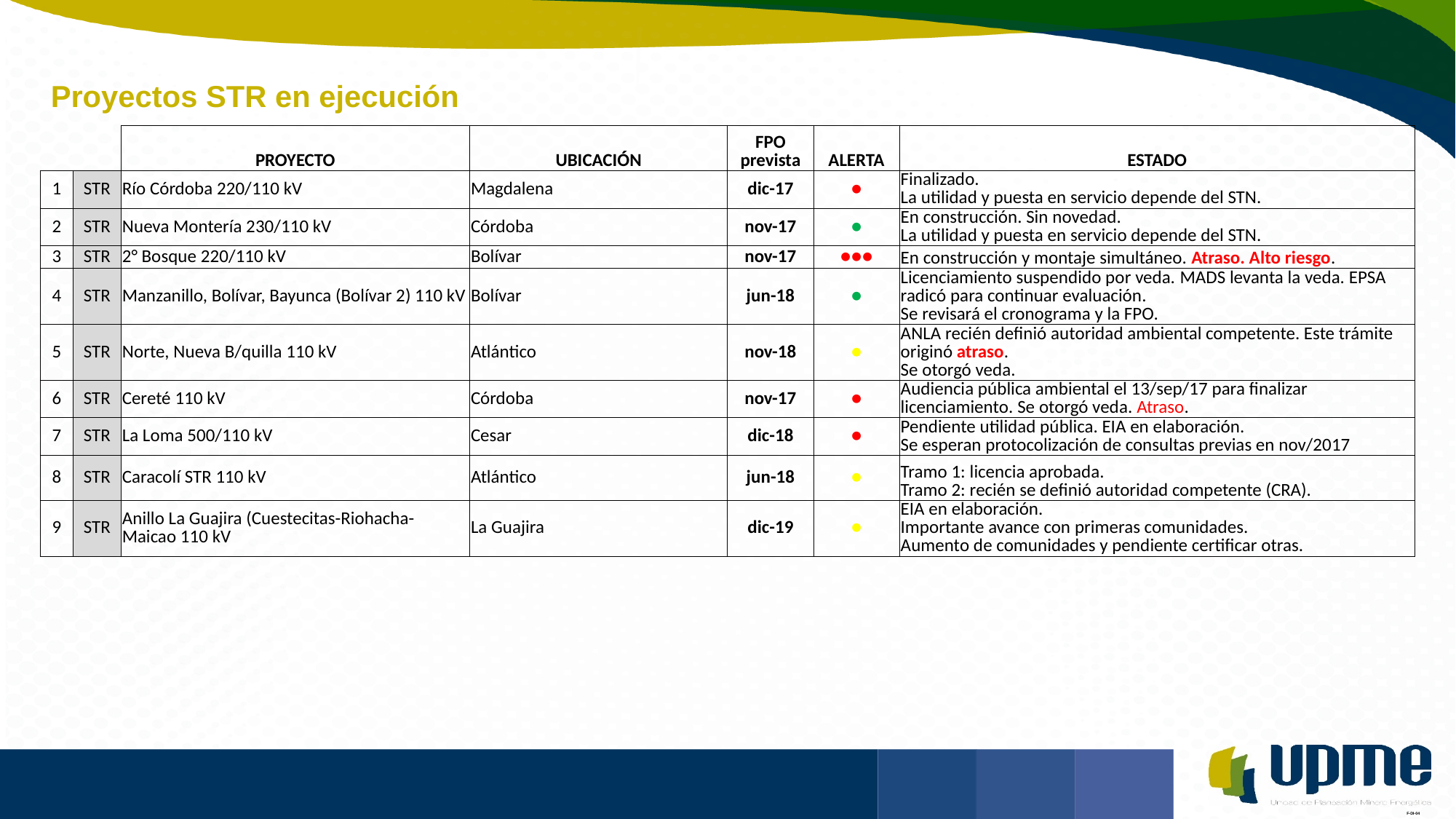

Proyectos STR en ejecución
|  |  | PROYECTO | UBICACIÓN | FPO prevista | ALERTA | ESTADO |
| --- | --- | --- | --- | --- | --- | --- |
| 1 | STR | Río Córdoba 220/110 kV | Magdalena | dic-17 | ● | Finalizado. La utilidad y puesta en servicio depende del STN. |
| 2 | STR | Nueva Montería 230/110 kV | Córdoba | nov-17 | ● | En construcción. Sin novedad. La utilidad y puesta en servicio depende del STN. |
| 3 | STR | 2° Bosque 220/110 kV | Bolívar | nov-17 | ●●● | En construcción y montaje simultáneo. Atraso. Alto riesgo. |
| 4 | STR | Manzanillo, Bolívar, Bayunca (Bolívar 2) 110 kV | Bolívar | jun-18 | ● | Licenciamiento suspendido por veda. MADS levanta la veda. EPSA radicó para continuar evaluación. Se revisará el cronograma y la FPO. |
| 5 | STR | Norte, Nueva B/quilla 110 kV | Atlántico | nov-18 | ● | ANLA recién definió autoridad ambiental competente. Este trámite originó atraso. Se otorgó veda. |
| 6 | STR | Cereté 110 kV | Córdoba | nov-17 | ● | Audiencia pública ambiental el 13/sep/17 para finalizar licenciamiento. Se otorgó veda. Atraso. |
| 7 | STR | La Loma 500/110 kV | Cesar | dic-18 | ● | Pendiente utilidad pública. EIA en elaboración. Se esperan protocolización de consultas previas en nov/2017 |
| 8 | STR | Caracolí STR 110 kV | Atlántico | jun-18 | ● | Tramo 1: licencia aprobada. Tramo 2: recién se definió autoridad competente (CRA). |
| 9 | STR | Anillo La Guajira (Cuestecitas-Riohacha-Maicao 110 kV | La Guajira | dic-19 | ● | EIA en elaboración. Importante avance con primeras comunidades. Aumento de comunidades y pendiente certificar otras. |